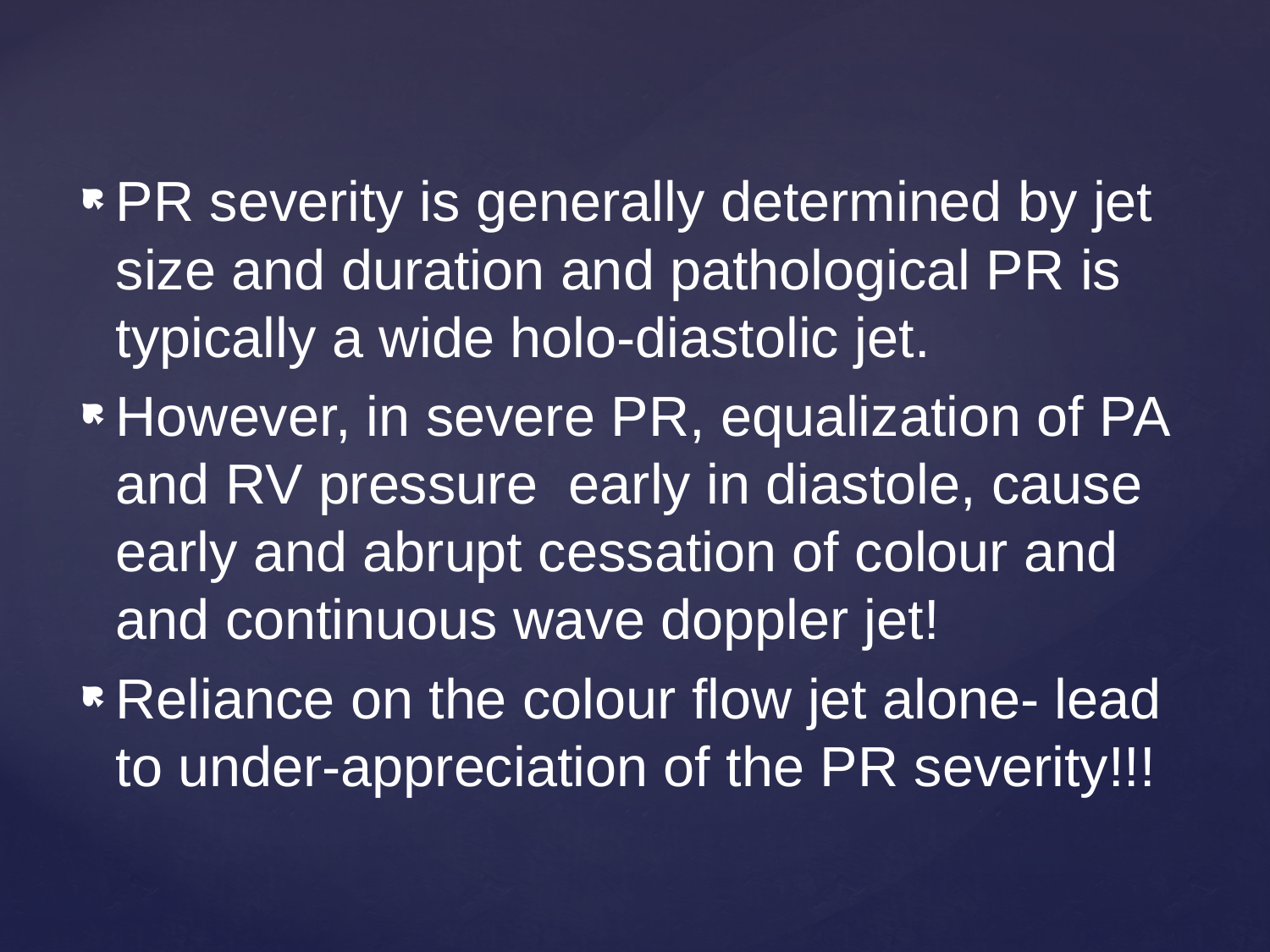

PR severity is generally determined by jet size and duration and pathological PR is typically a wide holo-diastolic jet.
However, in severe PR, equalization of PA and RV pressure  early in diastole, cause early and abrupt cessation of colour and and continuous wave doppler jet!
Reliance on the colour flow jet alone- lead to under-appreciation of the PR severity!!!